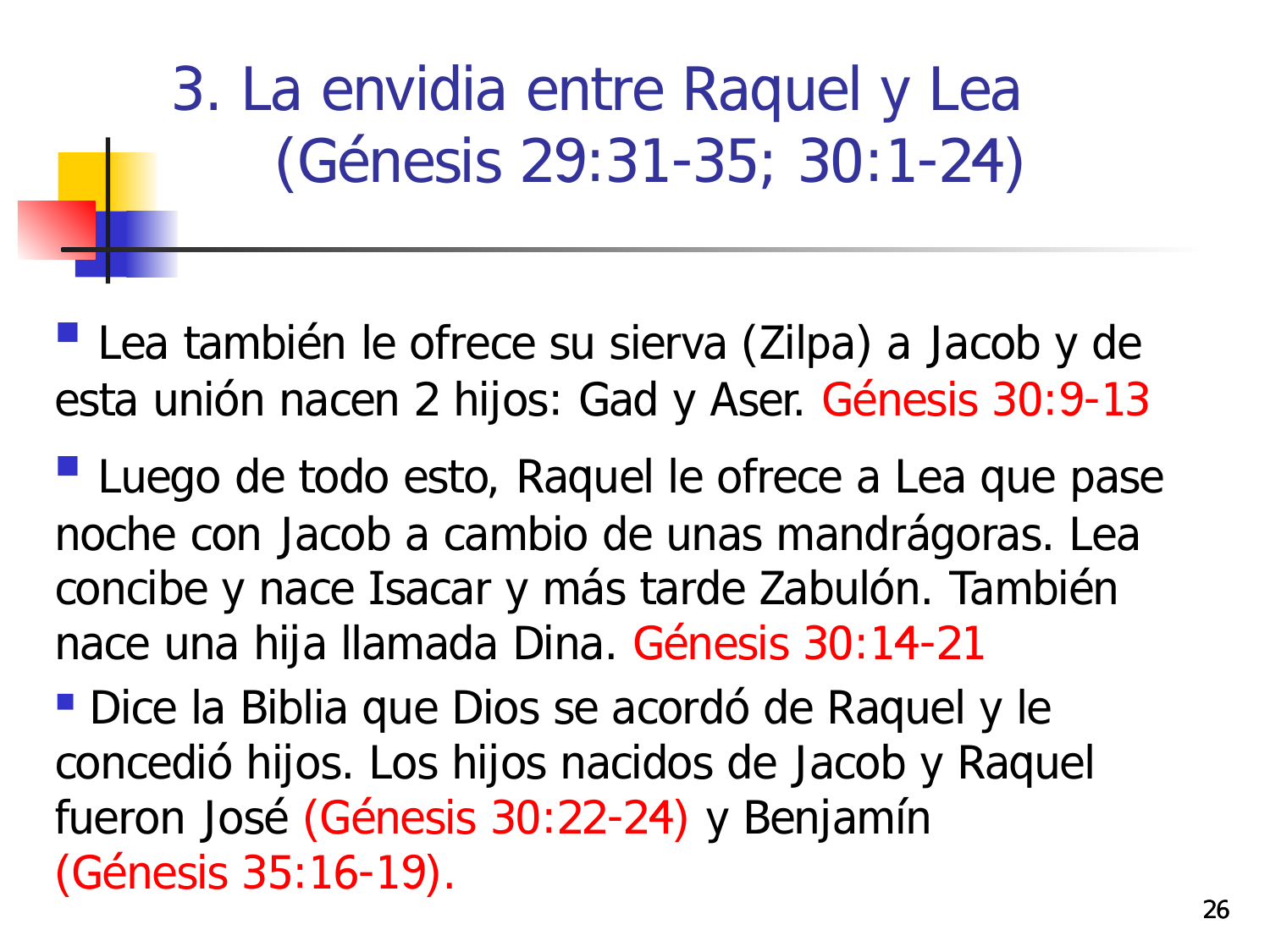

# 3. La envidia entre Raquel y Lea (Génesis 29:31-35; 30:1-24)
 Lea también le ofrece su sierva (Zilpa) a Jacob y de esta unión nacen 2 hijos: Gad y Aser. Génesis 30:9-13
 Luego de todo esto, Raquel le ofrece a Lea que pase noche con Jacob a cambio de unas mandrágoras. Lea concibe y nace Isacar y más tarde Zabulón. También nace una hija llamada Dina. Génesis 30:14-21
 Dice la Biblia que Dios se acordó de Raquel y le concedió hijos. Los hijos nacidos de Jacob y Raquel fueron José (Génesis 30:22-24) y Benjamín     (Génesis 35:16-19).

26
26